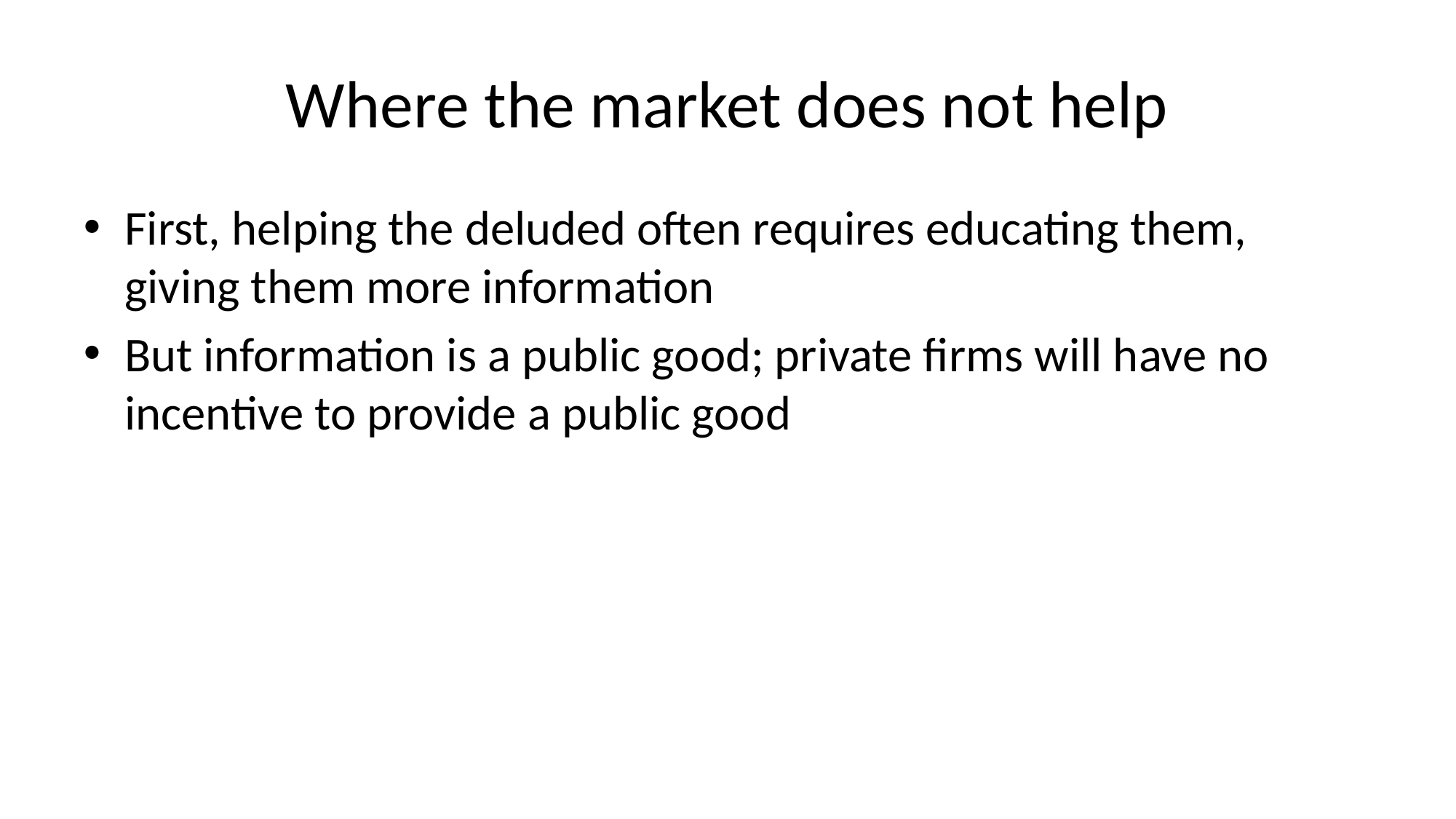

# Where the market does not help
First, helping the deluded often requires educating them, giving them more information
But information is a public good; private firms will have no incentive to provide a public good